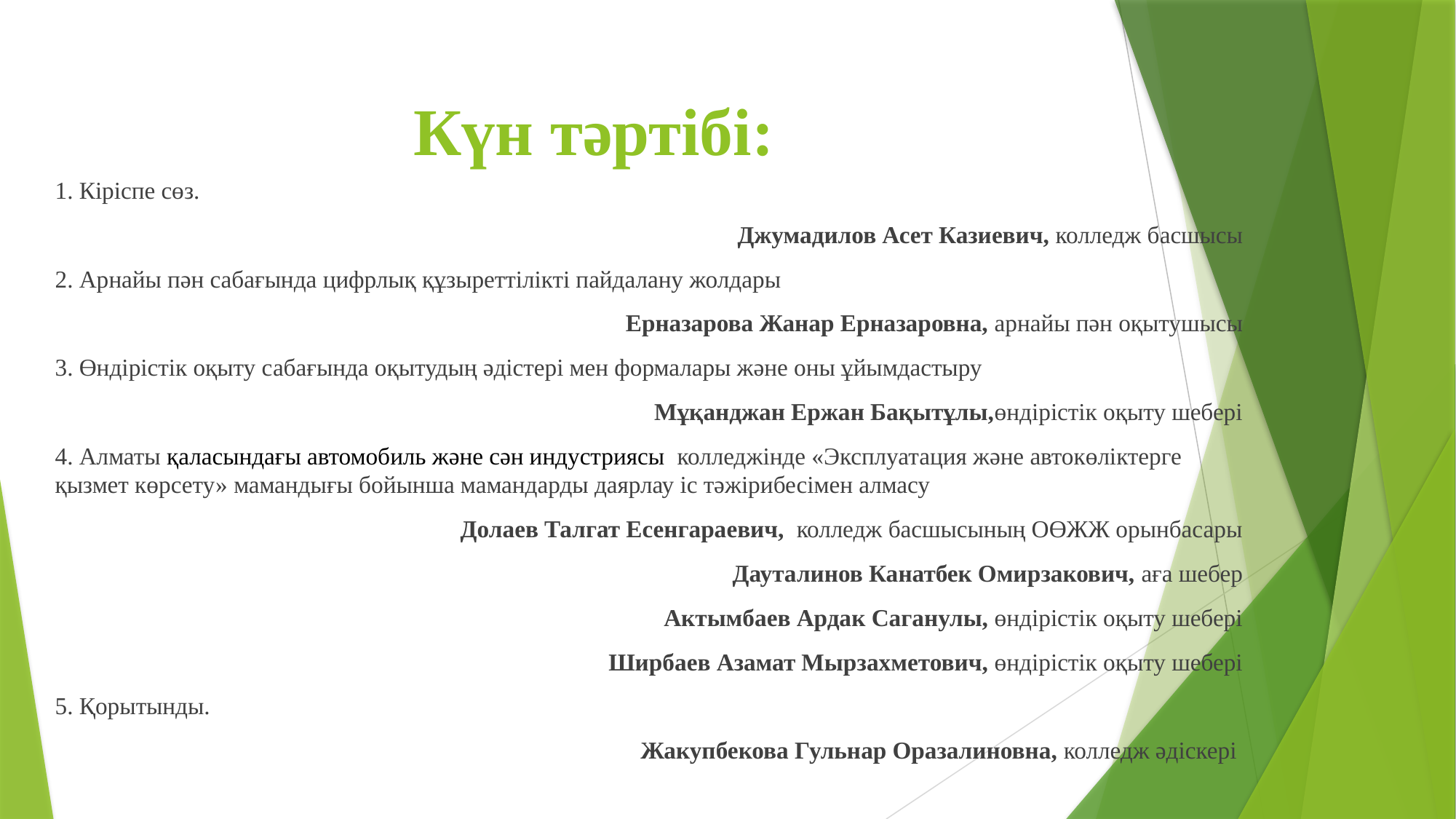

# Күн тәртібі:

1. Кіріспе сөз.
Джумадилов Асет Казиевич, колледж басшысы
2. Арнайы пән сабағында цифрлық құзыреттілікті пайдалану жолдары
Ерназарова Жанар Ерназаровна, арнайы пән оқытушысы
3. Өндірістік оқыту сабағында оқытудың әдістері мен формалары және оны ұйымдастыру
Мұқанджан Ержан Бақытұлы,өндірістік оқыту шебері
4. Алматы қаласындағы автомобиль және сән индустриясы  колледжінде «Эксплуатация және автокөліктерге қызмет көрсету» мамандығы бойынша мамандарды даярлау іс тәжірибесімен алмасу
Долаев Талгат Есенгараевич,  колледж басшысының ОӨЖЖ орынбасары
Дауталинов Канатбек Омирзакович, аға шебер
Актымбаев Ардак Саганулы, өндірістік оқыту шебері
Ширбаев Азамат Мырзахметович, өндірістік оқыту шебері
5. Қорытынды.
Жакупбекова Гульнар Оразалиновна, колледж әдіскері